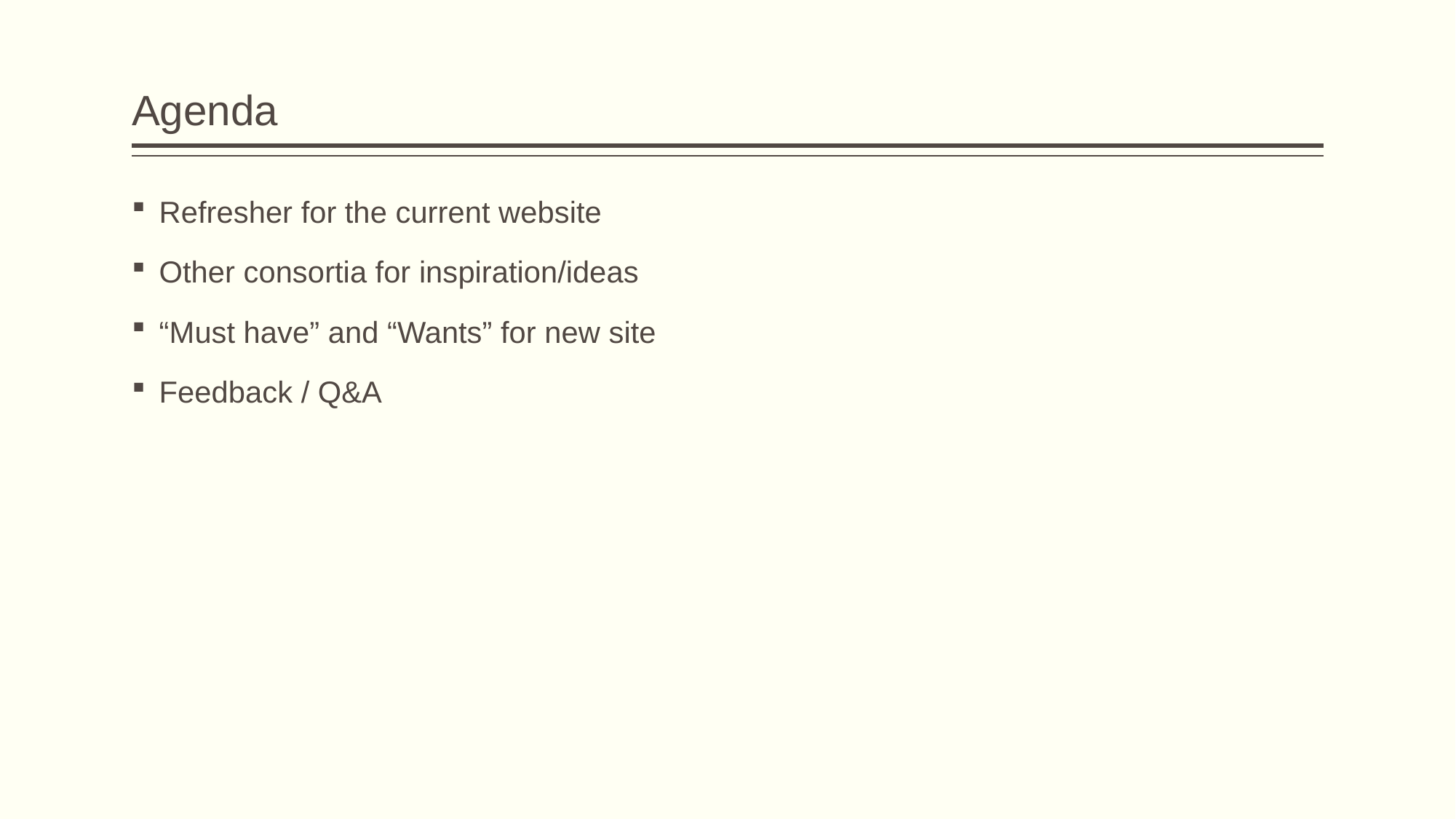

# Agenda
Refresher for the current website
Other consortia for inspiration/ideas
“Must have” and “Wants” for new site
Feedback / Q&A